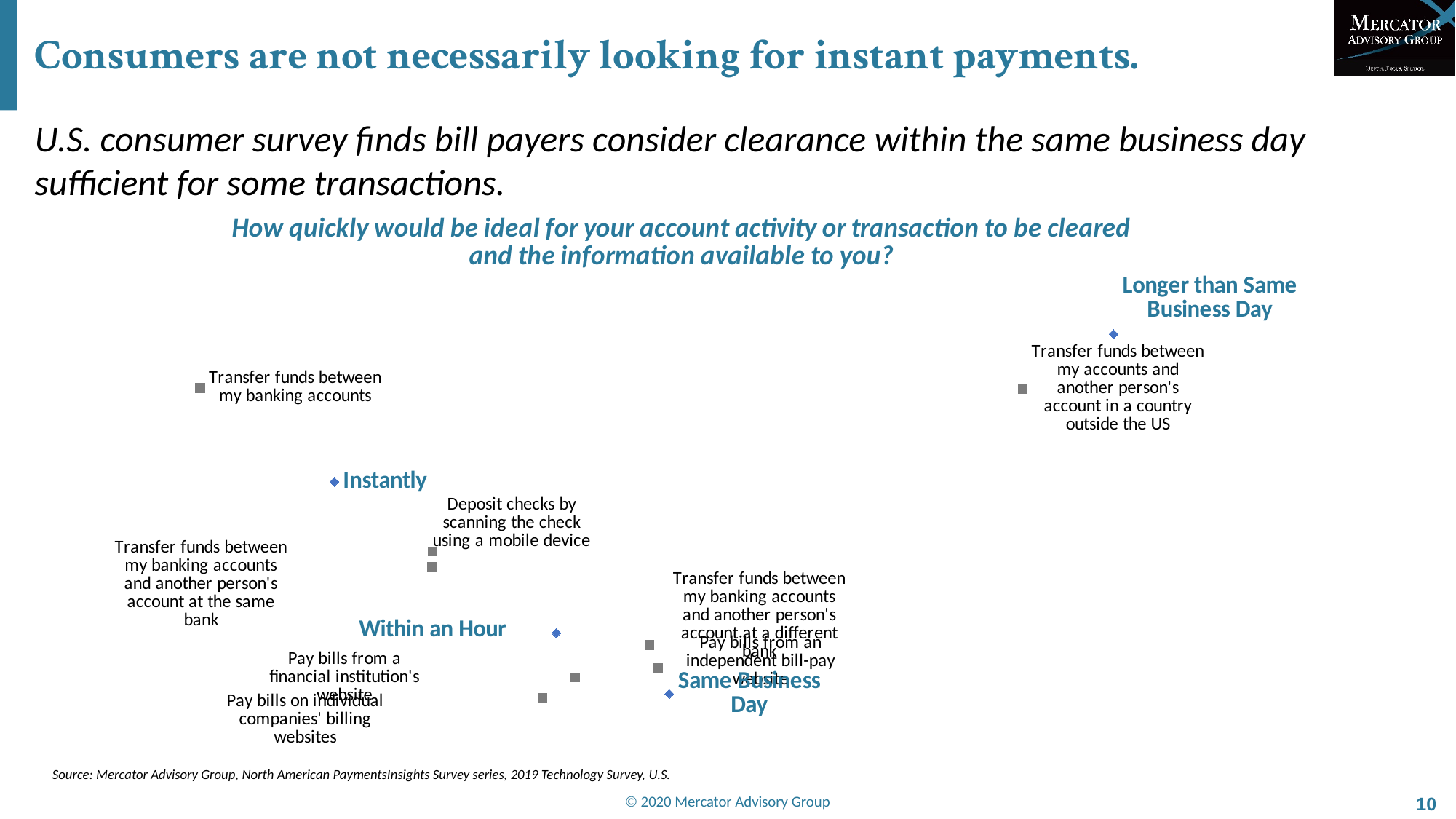

# Consumers are not necessarily looking for instant payments.
U.S. consumer survey finds bill payers consider clearance within the same business day sufficient for some transactions.

### Chart: How quickly would be ideal for your account activity or transaction to be cleared and the information available to you?

| Category |  |
|---|---|
Source: Mercator Advisory Group, North American PaymentsInsights Survey series, 2019 Technology Survey, U.S.
10
© 2020 Mercator Advisory Group